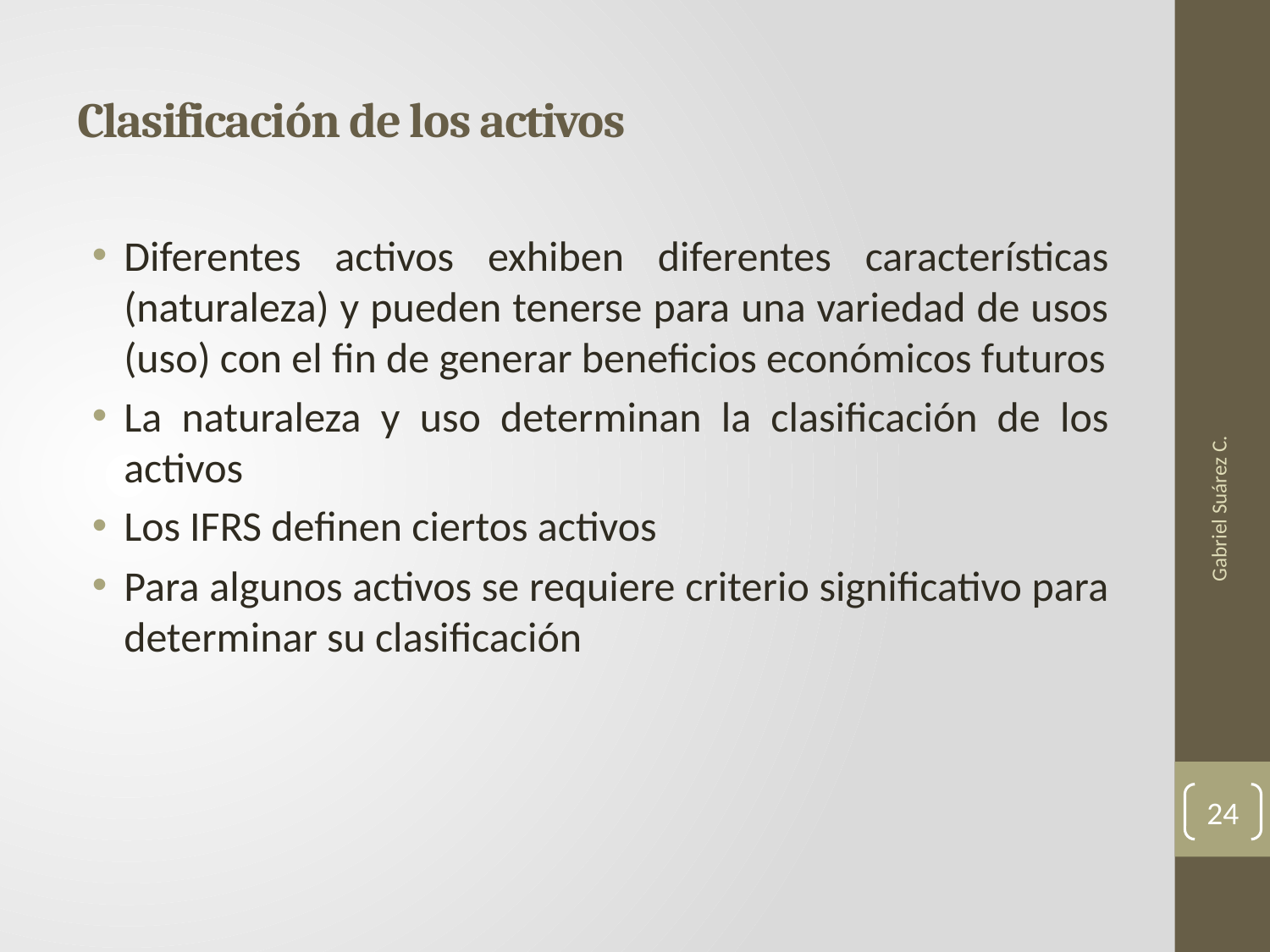

# Clasificación de los activos
Diferentes activos exhiben diferentes características (naturaleza) y pueden tenerse para una variedad de usos (uso) con el fin de generar beneficios económicos futuros
La naturaleza y uso determinan la clasificación de los activos
Los IFRS definen ciertos activos
Para algunos activos se requiere criterio significativo para determinar su clasificación
Gabriel Suárez C.
24